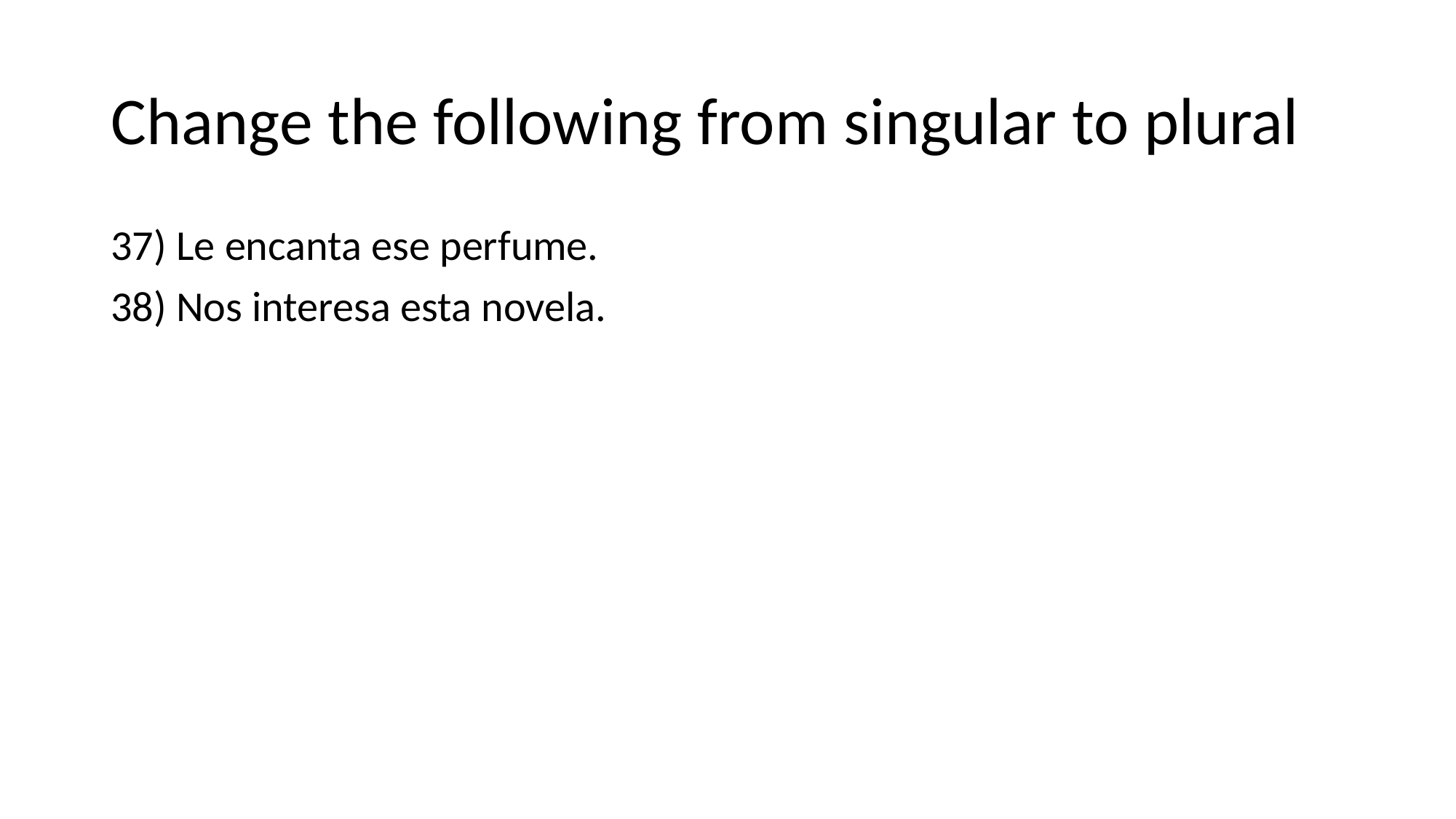

# Change the following from singular to plural
37) Le encanta ese perfume.
38) Nos interesa esta novela.